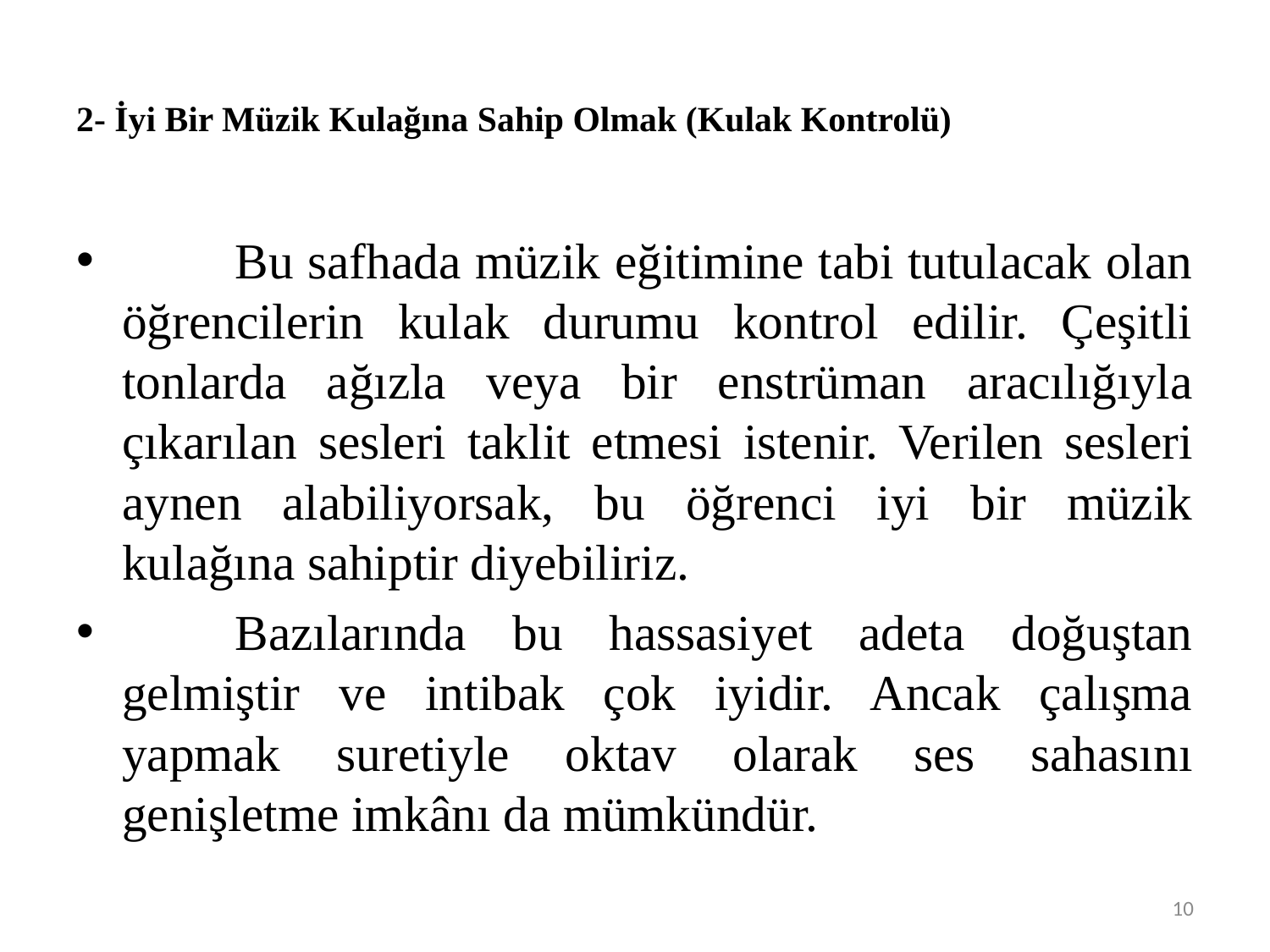

# 2- İyi Bir Müzik Kulağına Sahip Olmak (Kulak Kontrolü)
	Bu safhada müzik eğitimine tabi tutulacak olan öğrencilerin kulak durumu kontrol edilir. Çeşitli tonlarda ağızla veya bir enstrüman aracılığıyla çıkarılan sesleri taklit etmesi istenir. Verilen sesleri aynen alabiliyorsak, bu öğrenci iyi bir müzik kulağına sahiptir diyebiliriz.
	Bazılarında bu hassasiyet adeta doğuştan gelmiştir ve intibak çok iyidir. Ancak çalışma yapmak suretiyle oktav olarak ses sahasını genişletme imkânı da mümkündür.

10